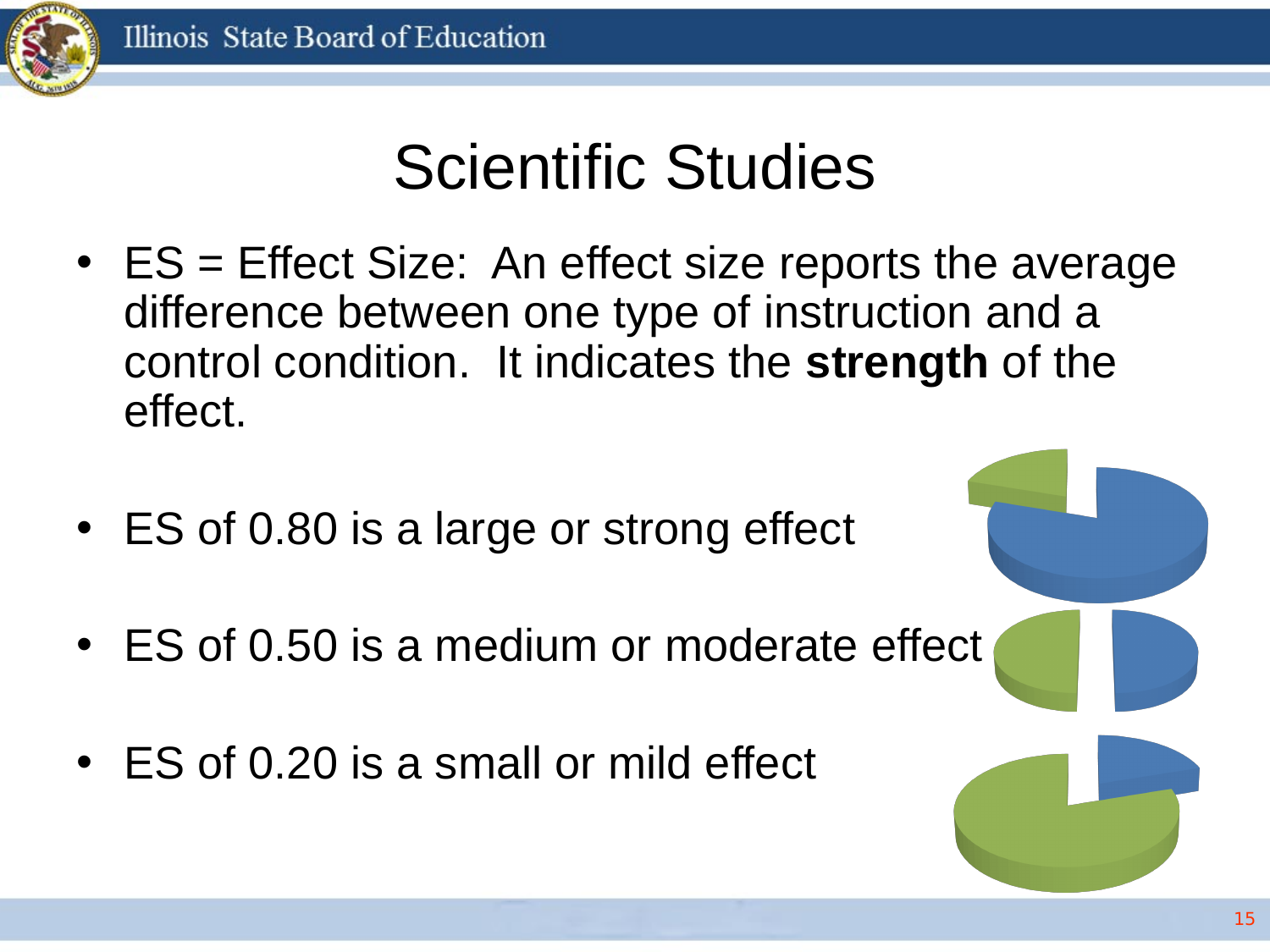

# Scientific Studies
ES = Effect Size:  An effect size reports the average difference between one type of instruction and a control condition.  It indicates the strength of the effect.

ES of 0.80 is a large or strong effect

ES of 0.50 is a medium or moderate effect

ES of 0.20 is a small or mild effect

[unsupported chart]

[unsupported chart]

[unsupported chart]

15